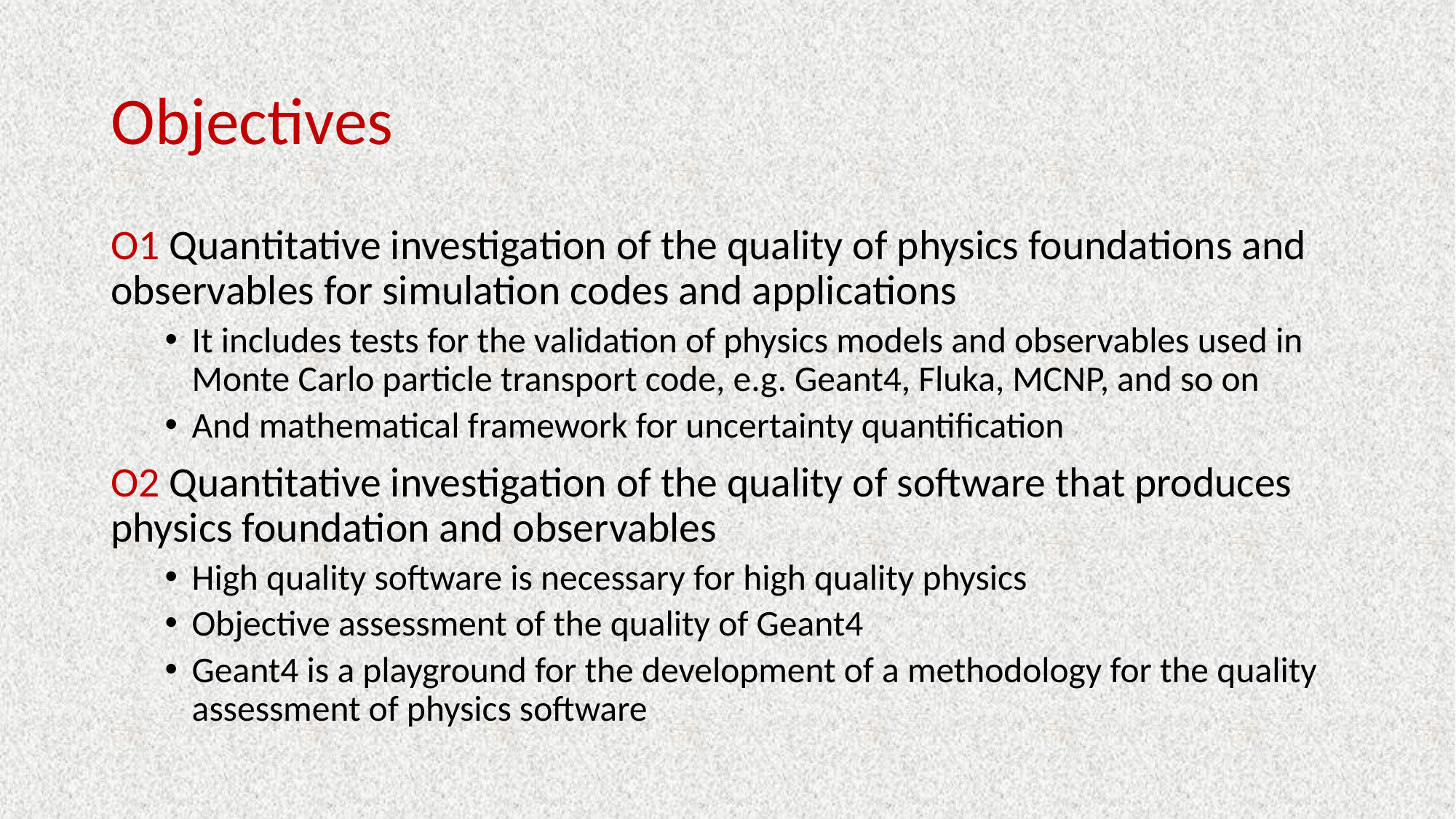

# Objectives
O1 Quantitative investigation of the quality of physics foundations and observables for simulation codes and applications
It includes tests for the validation of physics models and observables used in Monte Carlo particle transport code, e.g. Geant4, Fluka, MCNP, and so on
And mathematical framework for uncertainty quantification
O2 Quantitative investigation of the quality of software that produces physics foundation and observables
High quality software is necessary for high quality physics
Objective assessment of the quality of Geant4
Geant4 is a playground for the development of a methodology for the quality assessment of physics software